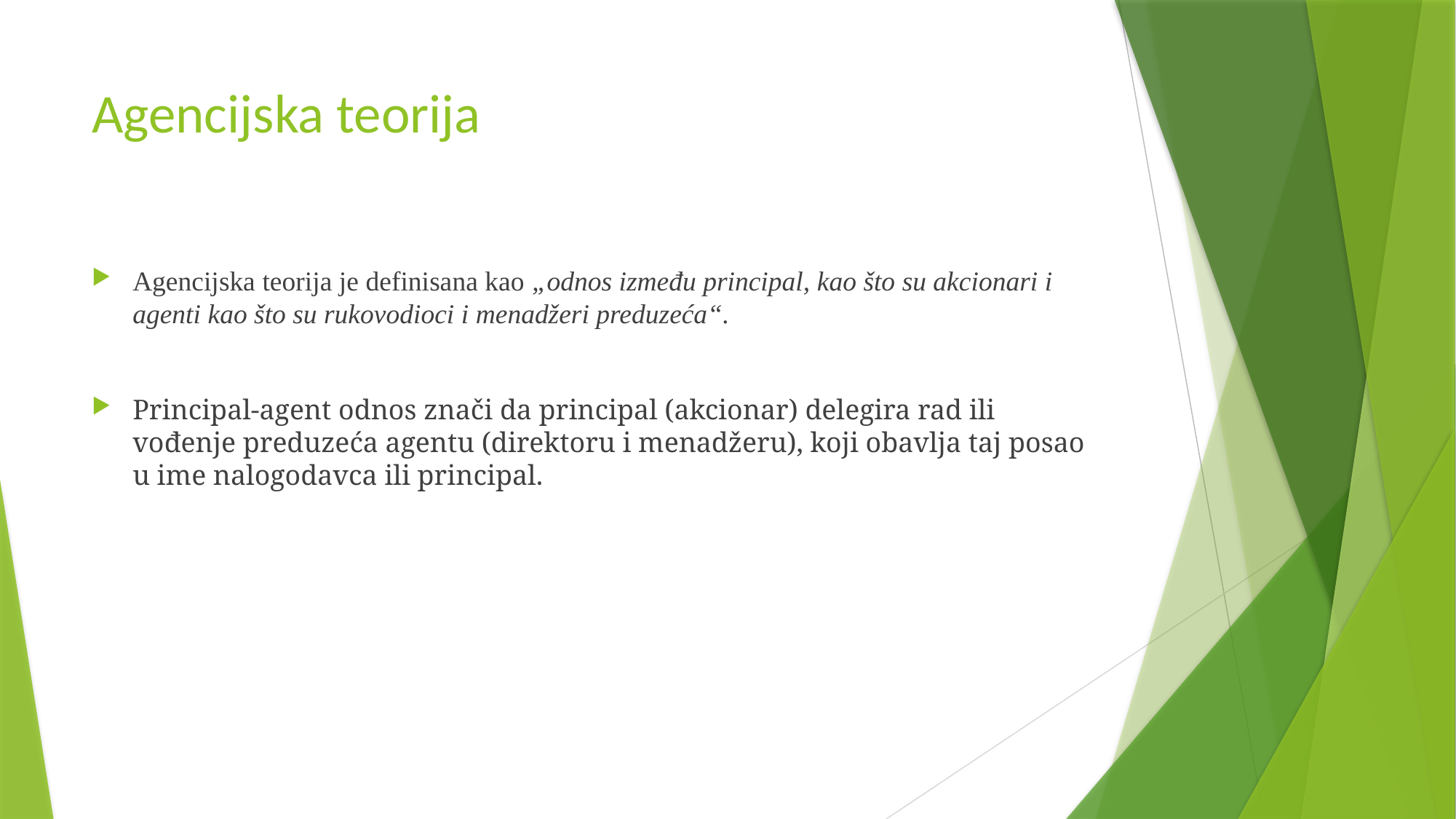

# Agencijska teorija
Agencijska teorija je definisana kao „odnos između principal, kao što su akcionari i agenti kao što su rukovodioci i menadžeri preduzeća“.

Principal-agent odnos znači da principal (akcionar) delegira rad ili vođenje preduzeća agentu (direktoru i menadžeru), koji obavlja taj posao u ime nalogodavca ili principal.